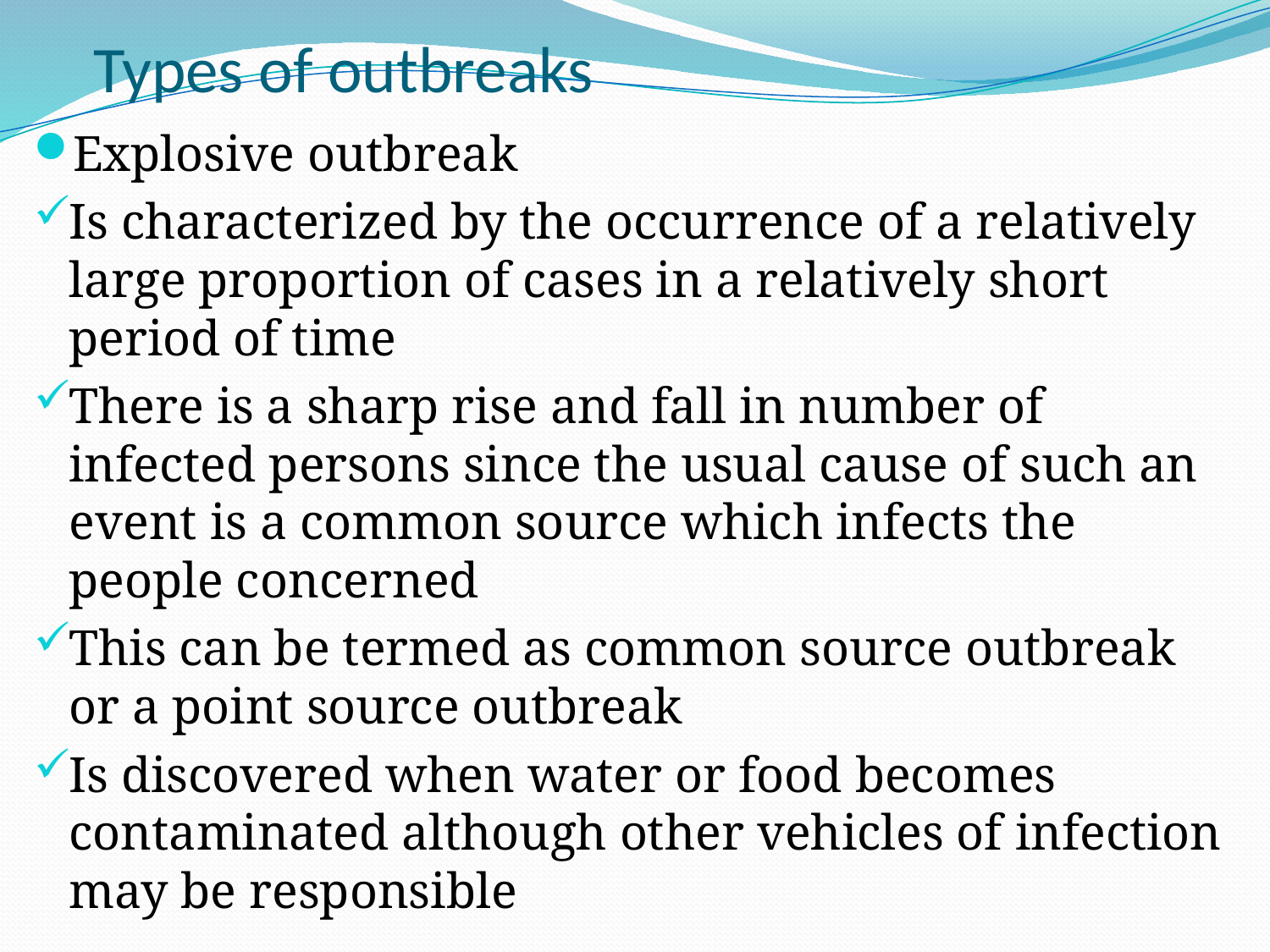

# Types of outbreaks
Explosive outbreak
Is characterized by the occurrence of a relatively large proportion of cases in a relatively short period of time
There is a sharp rise and fall in number of infected persons since the usual cause of such an event is a common source which infects the people concerned
This can be termed as common source outbreak or a point source outbreak
Is discovered when water or food becomes contaminated although other vehicles of infection may be responsible